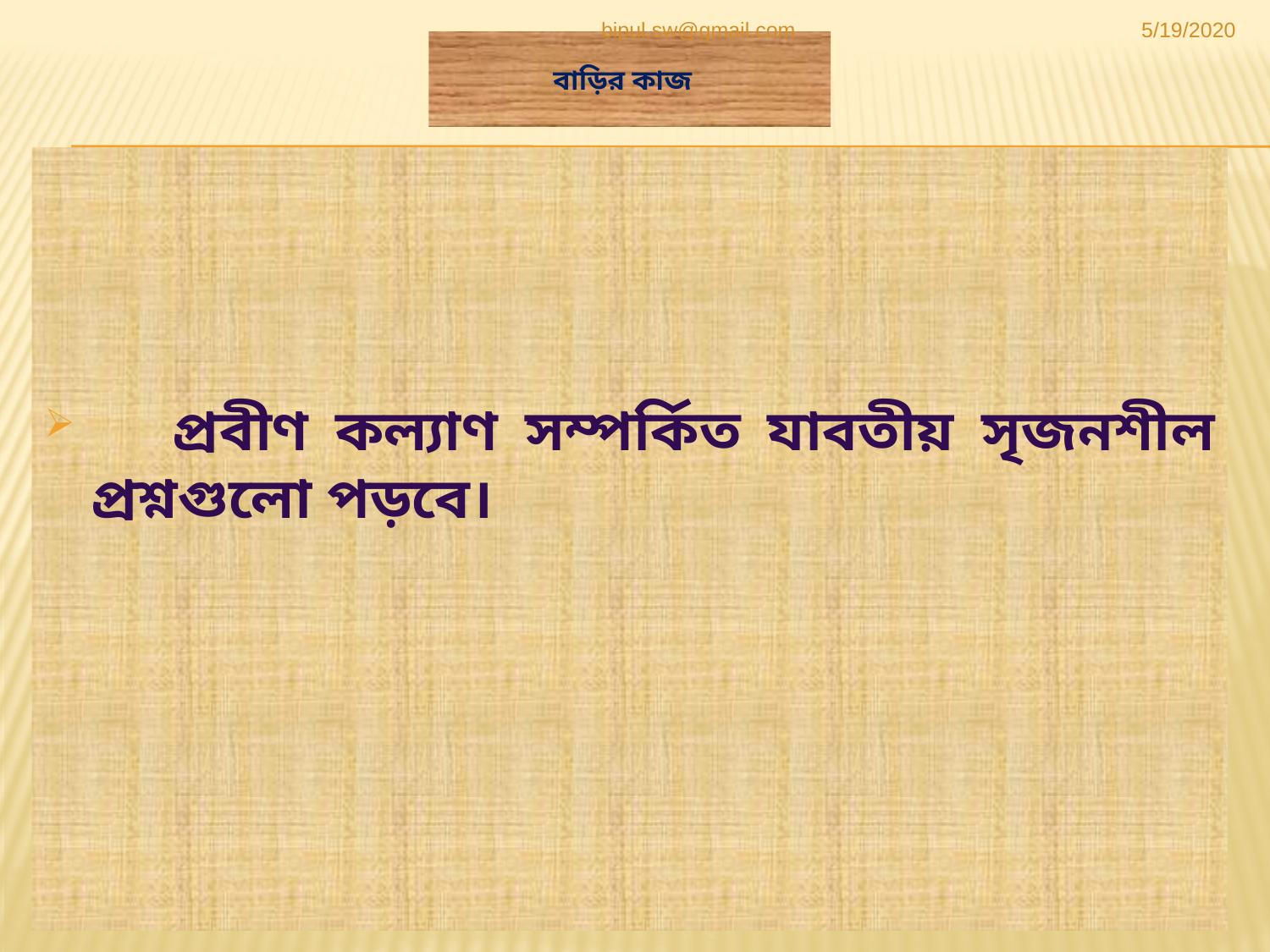

bipul.sw@gmail.com

5/19/2020
# বাড়ির কাজ

   প্রবীণ কল্যাণ সম্পর্কিত যাবতীয় সৃজনশীল প্রশ্নগুলো পড়বে।